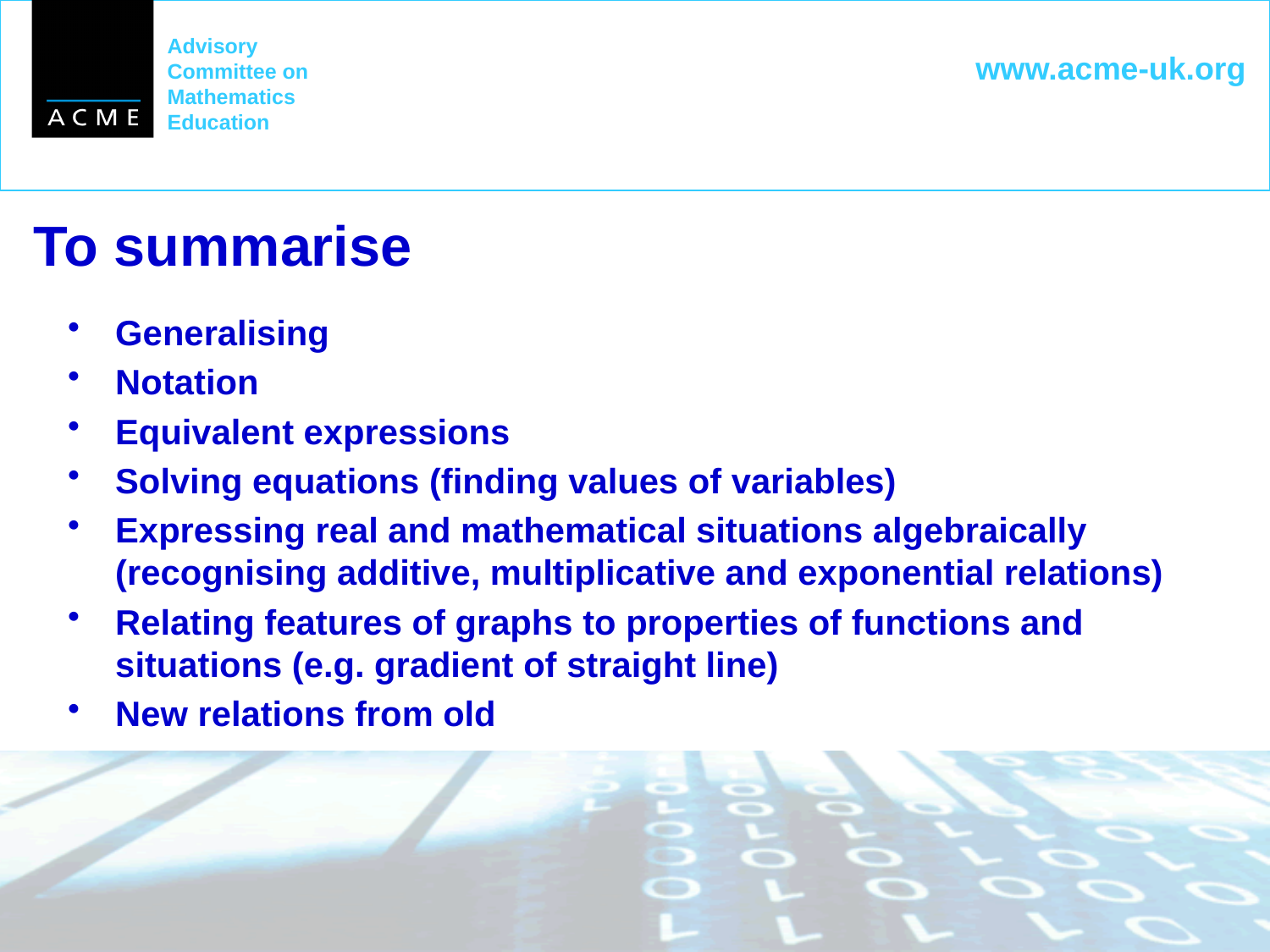

# To summarise
Generalising
Notation
Equivalent expressions
Solving equations (finding values of variables)
Expressing real and mathematical situations algebraically (recognising additive, multiplicative and exponential relations)
Relating features of graphs to properties of functions and situations (e.g. gradient of straight line)
New relations from old